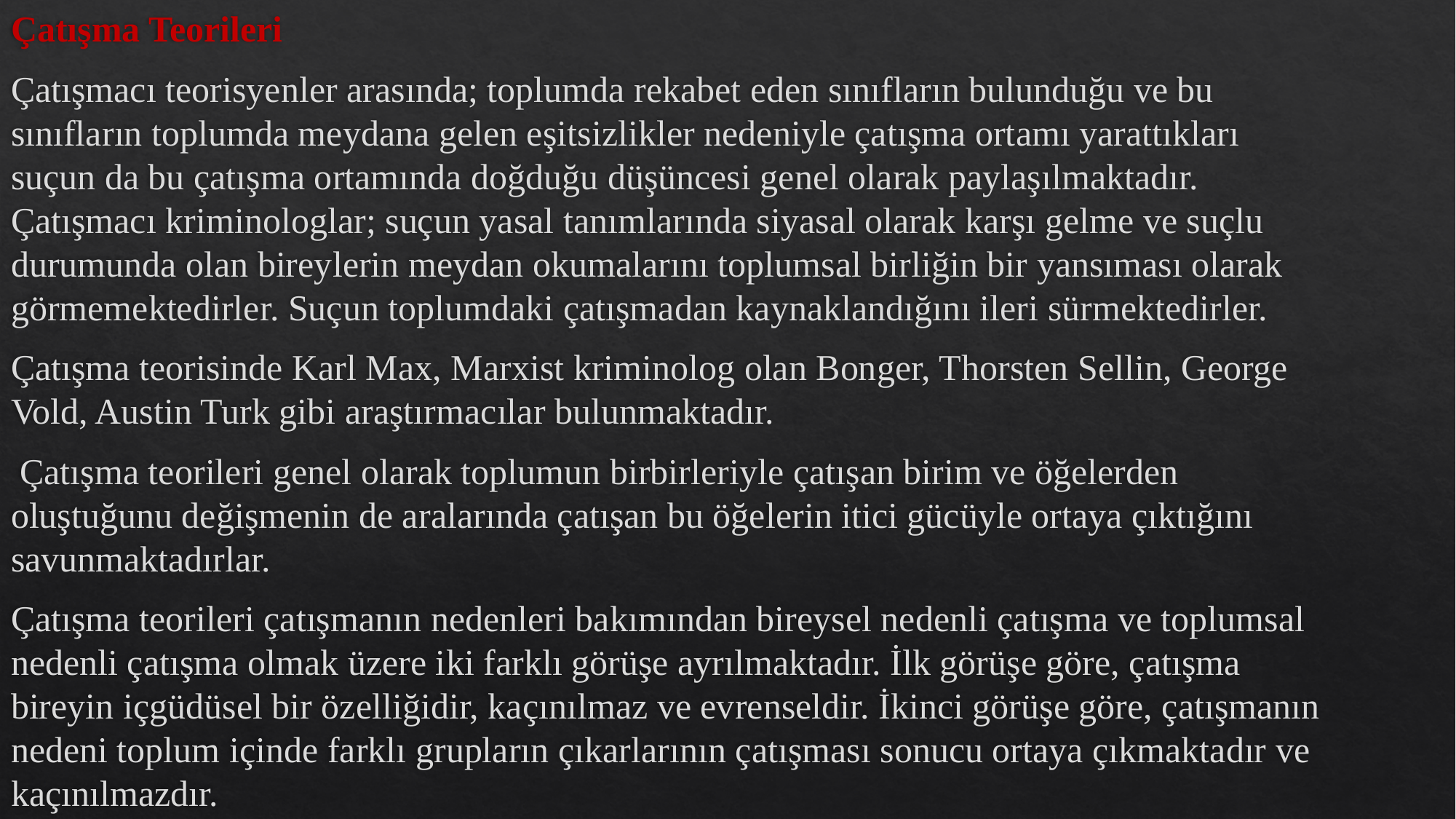

Çatışma Teorileri
Çatışmacı teorisyenler arasında; toplumda rekabet eden sınıfların bulunduğu ve bu sınıfların toplumda meydana gelen eşitsizlikler nedeniyle çatışma ortamı yarattıkları suçun da bu çatışma ortamında doğduğu düşüncesi genel olarak paylaşılmaktadır. Çatışmacı kriminologlar; suçun yasal tanımlarında siyasal olarak karşı gelme ve suçlu durumunda olan bireylerin meydan okumalarını toplumsal birliğin bir yansıması olarak görmemektedirler. Suçun toplumdaki çatışmadan kaynaklandığını ileri sürmektedirler.
Çatışma teorisinde Karl Max, Marxist kriminolog olan Bonger, Thorsten Sellin, George Vold, Austin Turk gibi araştırmacılar bulunmaktadır.
 Çatışma teorileri genel olarak toplumun birbirleriyle çatışan birim ve öğelerden oluştuğunu değişmenin de aralarında çatışan bu öğelerin itici gücüyle ortaya çıktığını savunmaktadırlar.
Çatışma teorileri çatışmanın nedenleri bakımından bireysel nedenli çatışma ve toplumsal nedenli çatışma olmak üzere iki farklı görüşe ayrılmaktadır. İlk görüşe göre, çatışma bireyin içgüdüsel bir özelliğidir, kaçınılmaz ve evrenseldir. İkinci görüşe göre, çatışmanın nedeni toplum içinde farklı grupların çıkarlarının çatışması sonucu ortaya çıkmaktadır ve kaçınılmazdır.